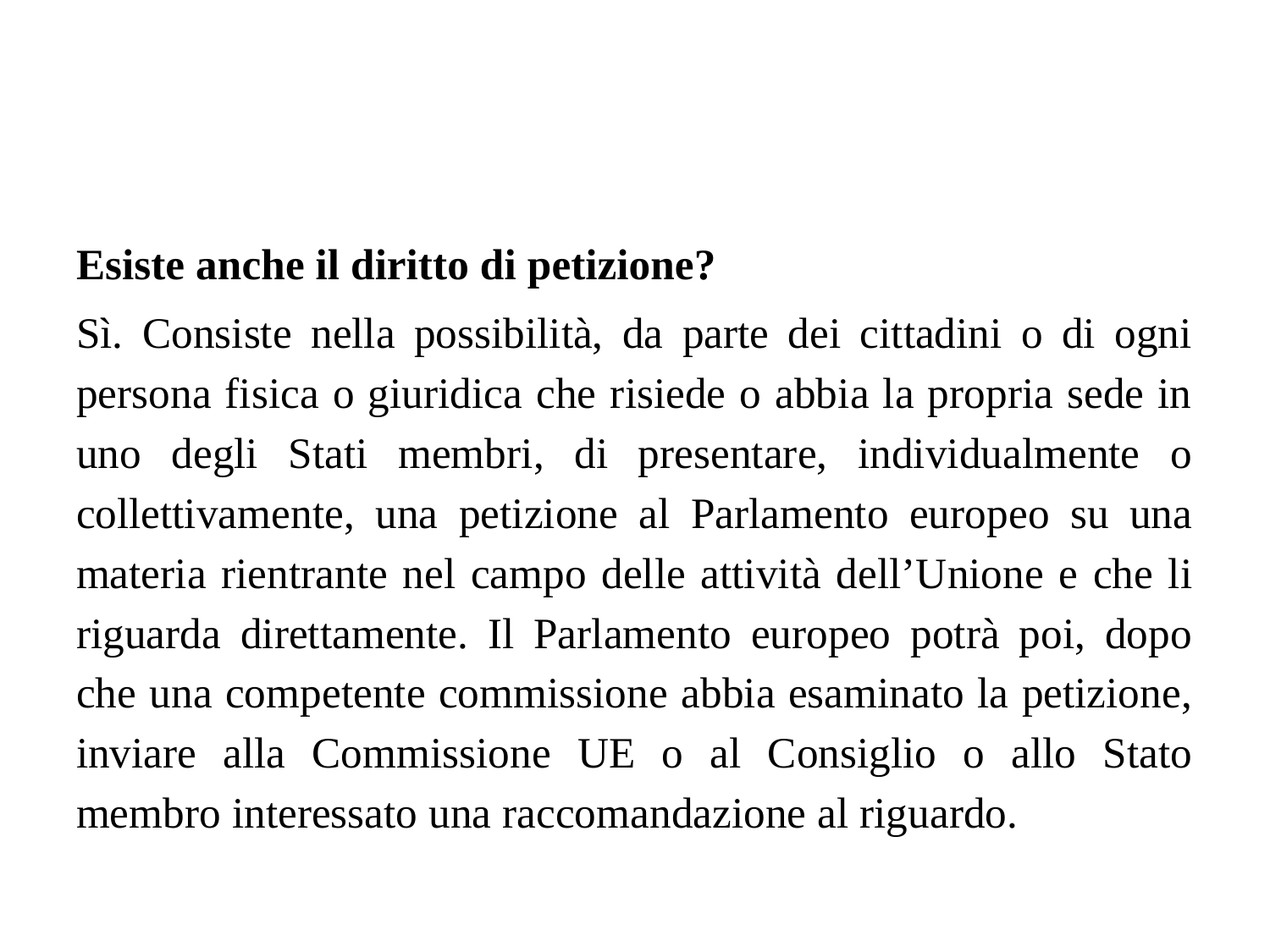

Esiste anche il diritto di petizione?
Sì. Consiste nella possibilità, da parte dei cittadini o di ogni persona fisica o giuridica che risiede o abbia la propria sede in uno degli Stati membri, di presentare, individualmente o collettivamente, una petizione al Parlamento europeo su una materia rientrante nel campo delle attività dell’Unione e che li riguarda direttamente. Il Parlamento europeo potrà poi, dopo che una competente commissione abbia esaminato la petizione, inviare alla Commissione UE o al Consiglio o allo Stato membro interessato una raccomandazione al riguardo.